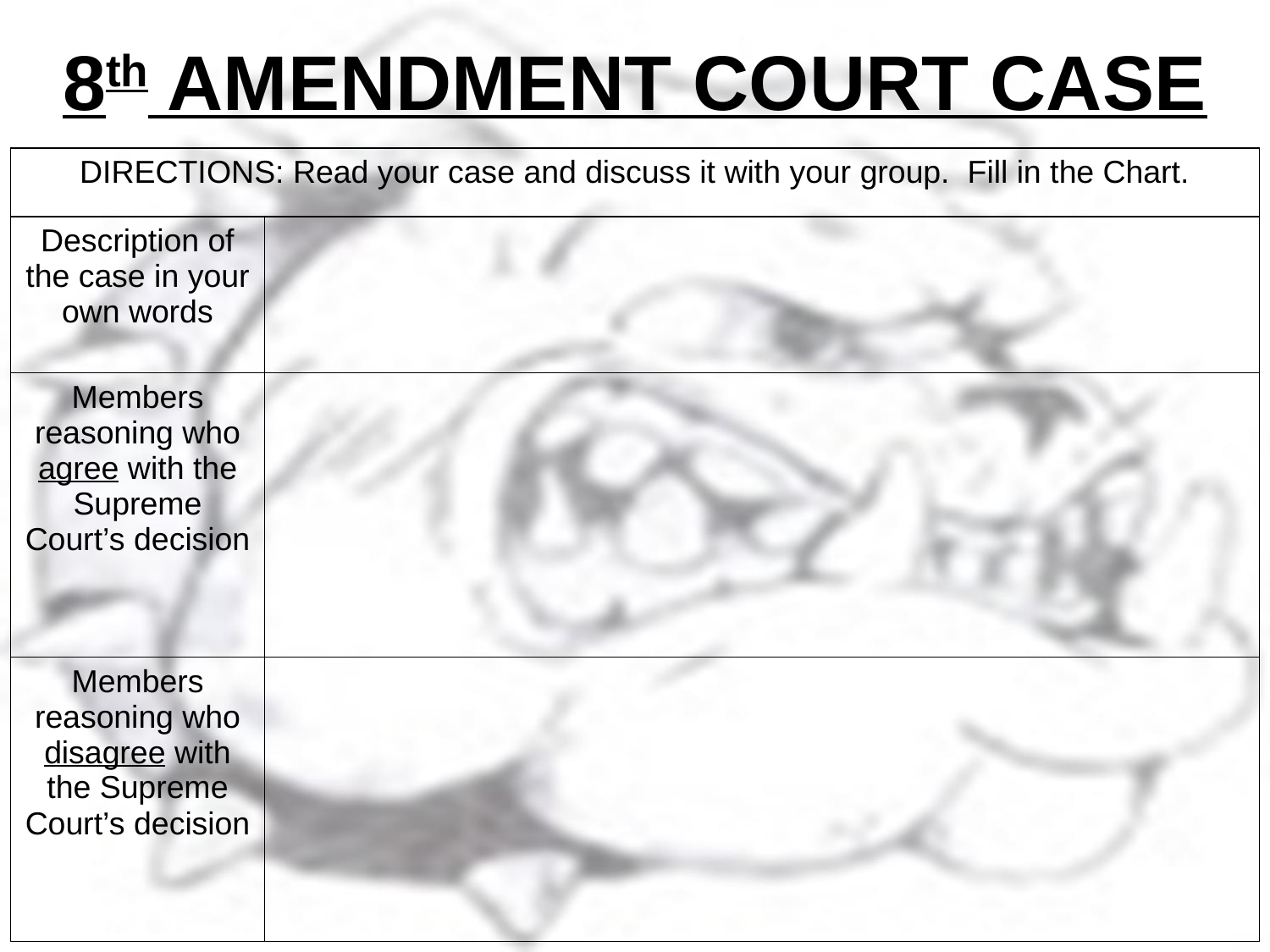

# 8th AMENDMENT COURT CASE
| DIRECTIONS: Read your case and discuss it with your group. Fill in the Chart. |  |
| --- | --- |
| Description of the case in your own words |  |
| Members reasoning who agree with the Supreme Court’s decision |  |
| Members reasoning who disagree with the Supreme Court’s decision |  |